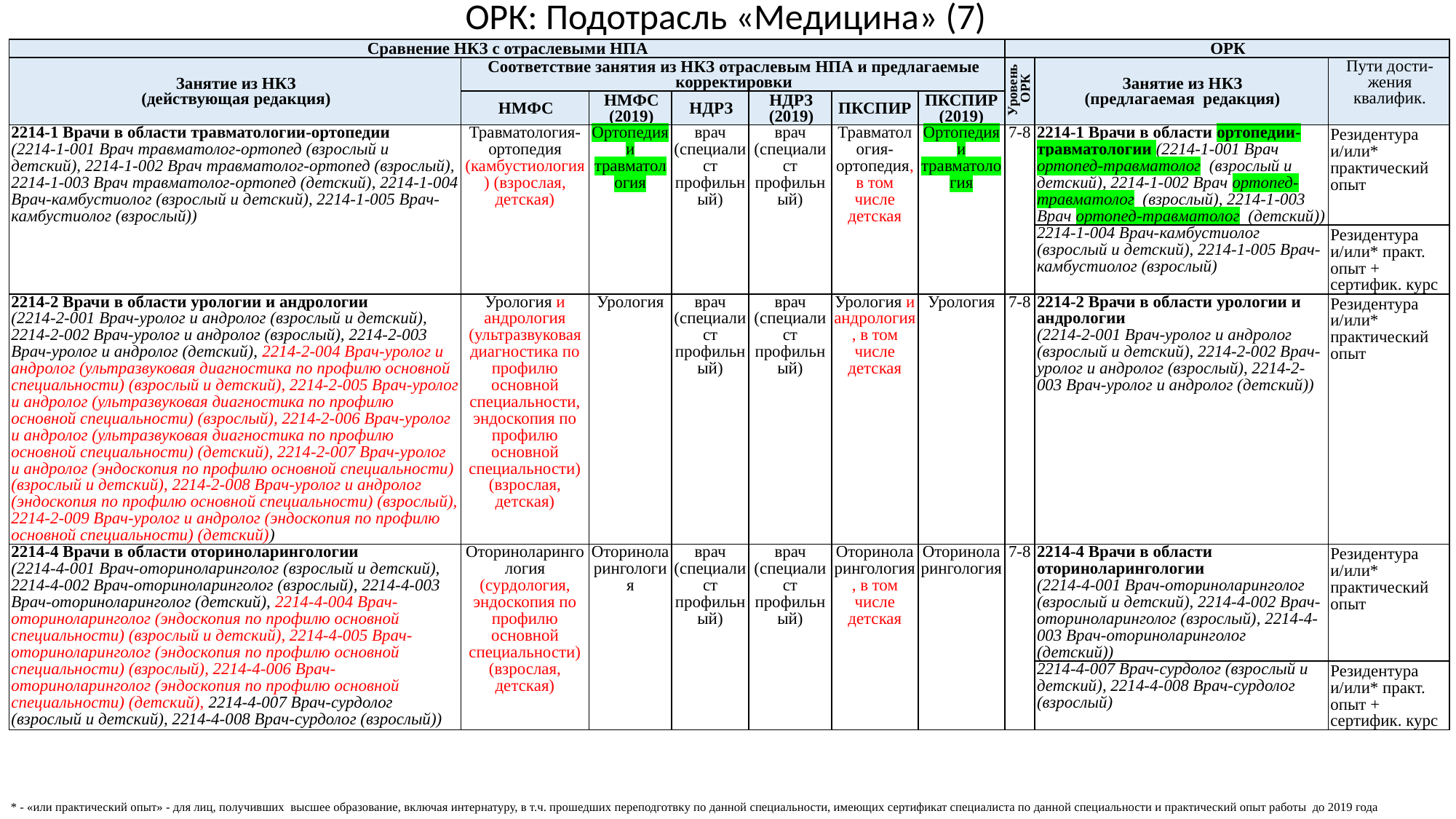

# ОРК: Подотрасль «Медицина» (7)
| Сравнение НКЗ с отраслевыми НПА |  |  |  |  |  |  | ОРК |  |  |
| --- | --- | --- | --- | --- | --- | --- | --- | --- | --- |
| Занятие из НКЗ (действующая редакция) | Соответствие занятия из НКЗ отраслевым НПА и предлагаемые корректировки |  |  |  |  |  | Уровень ОРК | Занятие из НКЗ (предлагаемая редакция) | Пути дости-жения квалифик. |
|  | НМФС | НМФС (2019) | НДРЗ | НДРЗ (2019) | ПКСПИР | ПКСПИР (2019) |  |  |  |
| 2214-1 Врачи в области травматологии-ортопедии (2214-1-001 Врач травматолог-ортопед (взрослый и детский), 2214-1-002 Врач травматолог-ортопед (взрослый), 2214-1-003 Врач травматолог-ортопед (детский), 2214-1-004 Врач-камбустиолог (взрослый и детский), 2214-1-005 Врач-камбустиолог (взрослый)) | Травматология-ортопедия (камбустиология) (взрослая, детская) | Ортопедия и травматология | врач (специалист профильный) | врач (специалист профильный) | Травматология-ортопедия, в том числе детская | Ортопедия и травматология | 7-8 | 2214-1 Врачи в области ортопедии-травматологии (2214-1-001 Врач ортопед-травматолог (взрослый и детский), 2214-1-002 Врач ортопед-травматолог (взрослый), 2214-1-003 Врач ортопед-травматолог (детский)) | Резидентура и/или\* практический опыт |
|  |  |  |  |  |  |  |  | 2214-1-004 Врач-камбустиолог (взрослый и детский), 2214-1-005 Врач-камбустиолог (взрослый) | Резидентура и/или\* практ. опыт + сертифик. курс |
| 2214-2 Врачи в области урологии и андрологии (2214-2-001 Врач-уролог и андролог (взрослый и детский), 2214-2-002 Врач-уролог и андролог (взрослый), 2214-2-003 Врач-уролог и андролог (детский), 2214-2-004 Врач-уролог и андролог (ультразвуковая диагностика по профилю основной специальности) (взрослый и детский), 2214-2-005 Врач-уролог и андролог (ультразвуковая диагностика по профилю основной специальности) (взрослый), 2214-2-006 Врач-уролог и андролог (ультразвуковая диагностика по профилю основной специальности) (детский), 2214-2-007 Врач-уролог и андролог (эндоскопия по профилю основной специальности) (взрослый и детский), 2214-2-008 Врач-уролог и андролог (эндоскопия по профилю основной специальности) (взрослый), 2214-2-009 Врач-уролог и андролог (эндоскопия по профилю основной специальности) (детский)) | Урология и андрология (ультразвуковая диагностика по профилю основной специальности, эндоскопия по профилю основной специальности) (взрослая, детская) | Урология | врач (специалист профильный) | врач (специалист профильный) | Урология и андрология, в том числе детская | Урология | 7-8 | 2214-2 Врачи в области урологии и андрологии (2214-2-001 Врач-уролог и андролог (взрослый и детский), 2214-2-002 Врач-уролог и андролог (взрослый), 2214-2-003 Врач-уролог и андролог (детский)) | Резидентура и/или\* практический опыт |
| 2214-4 Врачи в области оториноларингологии (2214-4-001 Врач-оториноларинголог (взрослый и детский), 2214-4-002 Врач-оториноларинголог (взрослый), 2214-4-003 Врач-оториноларинголог (детский), 2214-4-004 Врач-оториноларинголог (эндоскопия по профилю основной специальности) (взрослый и детский), 2214-4-005 Врач-оториноларинголог (эндоскопия по профилю основной специальности) (взрослый), 2214-4-006 Врач-оториноларинголог (эндоскопия по профилю основной специальности) (детский), 2214-4-007 Врач-сурдолог (взрослый и детский), 2214-4-008 Врач-сурдолог (взрослый)) | Оториноларингология (сурдология, эндоскопия по профилю основной специальности) (взрослая, детская) | Оториноларингология | врач (специалист профильный) | врач (специалист профильный) | Оториноларингология, в том числе детская | Оториноларингология | 7-8 | 2214-4 Врачи в области оториноларингологии (2214-4-001 Врач-оториноларинголог (взрослый и детский), 2214-4-002 Врач-оториноларинголог (взрослый), 2214-4-003 Врач-оториноларинголог (детский)) | Резидентура и/или\* практический опыт |
|  |  |  |  |  |  |  |  | 2214-4-007 Врач-сурдолог (взрослый и детский), 2214-4-008 Врач-сурдолог (взрослый) | Резидентура и/или\* практ. опыт + сертифик. курс |
* - «или практический опыт» - для лиц, получивших  высшее образование, включая интернатуру, в т.ч. прошедших переподготвку по данной специальности, имеющих сертификат специалиста по данной специальности и практический опыт работы  до 2019 года включительно